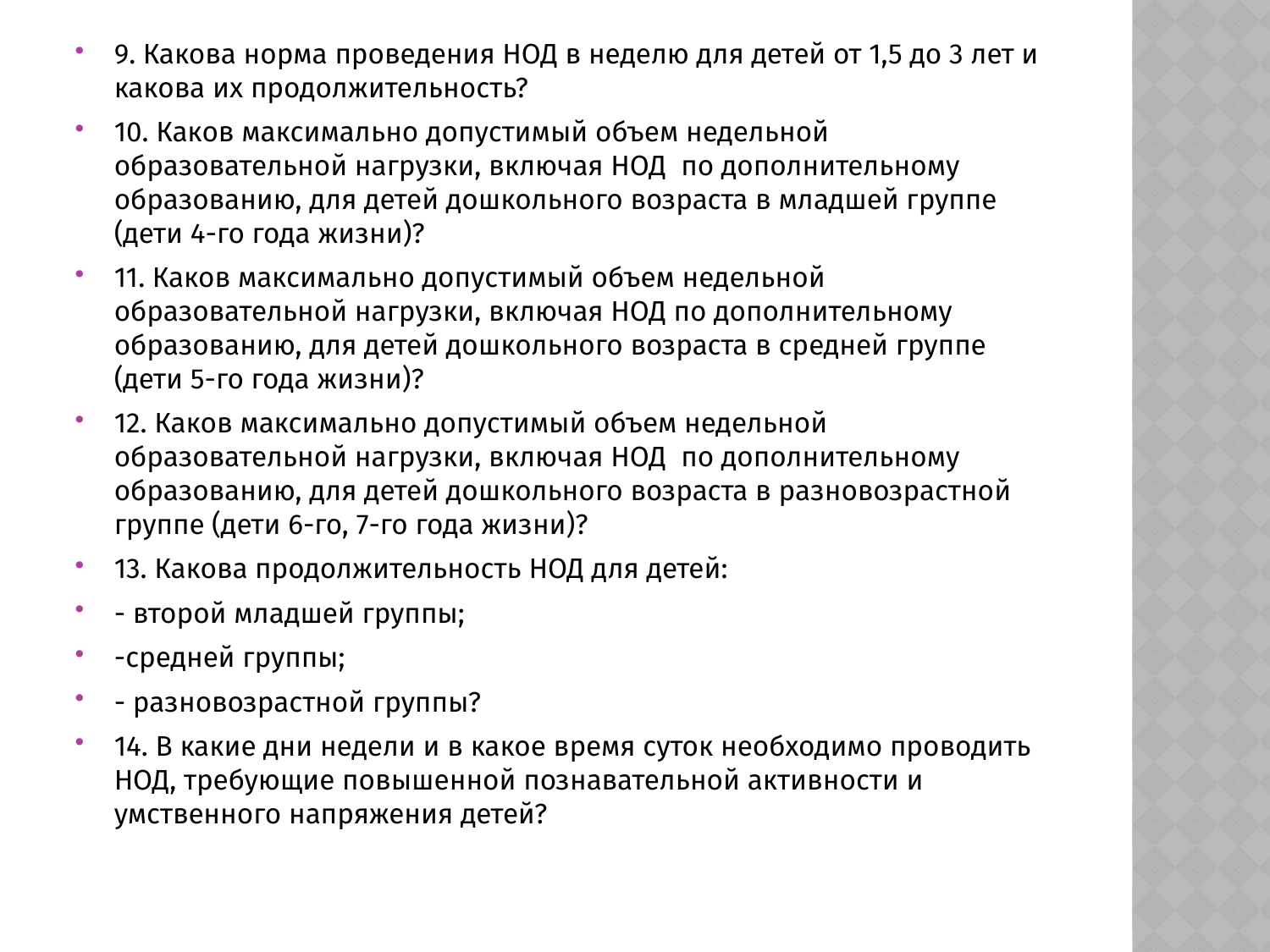

9. Какова норма проведения НОД в неделю для детей от 1,5 до 3 лет и какова их продолжительность?
10. Каков максимально допустимый объем недельной образовательной нагрузки, включая НОД  по дополнительному образованию, для детей дошкольного возраста в младшей группе (дети 4-го года жизни)?
11. Каков максимально допустимый объем недельной образовательной нагрузки, включая НОД по дополнительному образованию, для детей дошкольного возраста в средней группе (дети 5-го года жизни)?
12. Каков максимально допустимый объем недельной образовательной нагрузки, включая НОД  по дополнительному образованию, для детей дошкольного возраста в разновозрастной  группе (дети 6-го, 7-го года жизни)?
13. Какова продолжительность НОД для детей:
- второй младшей группы;
-средней группы;
- разновозрастной группы?
14. В какие дни недели и в какое время суток необходимо проводить НОД, требующие повышенной познавательной активности и умственного напряжения детей?